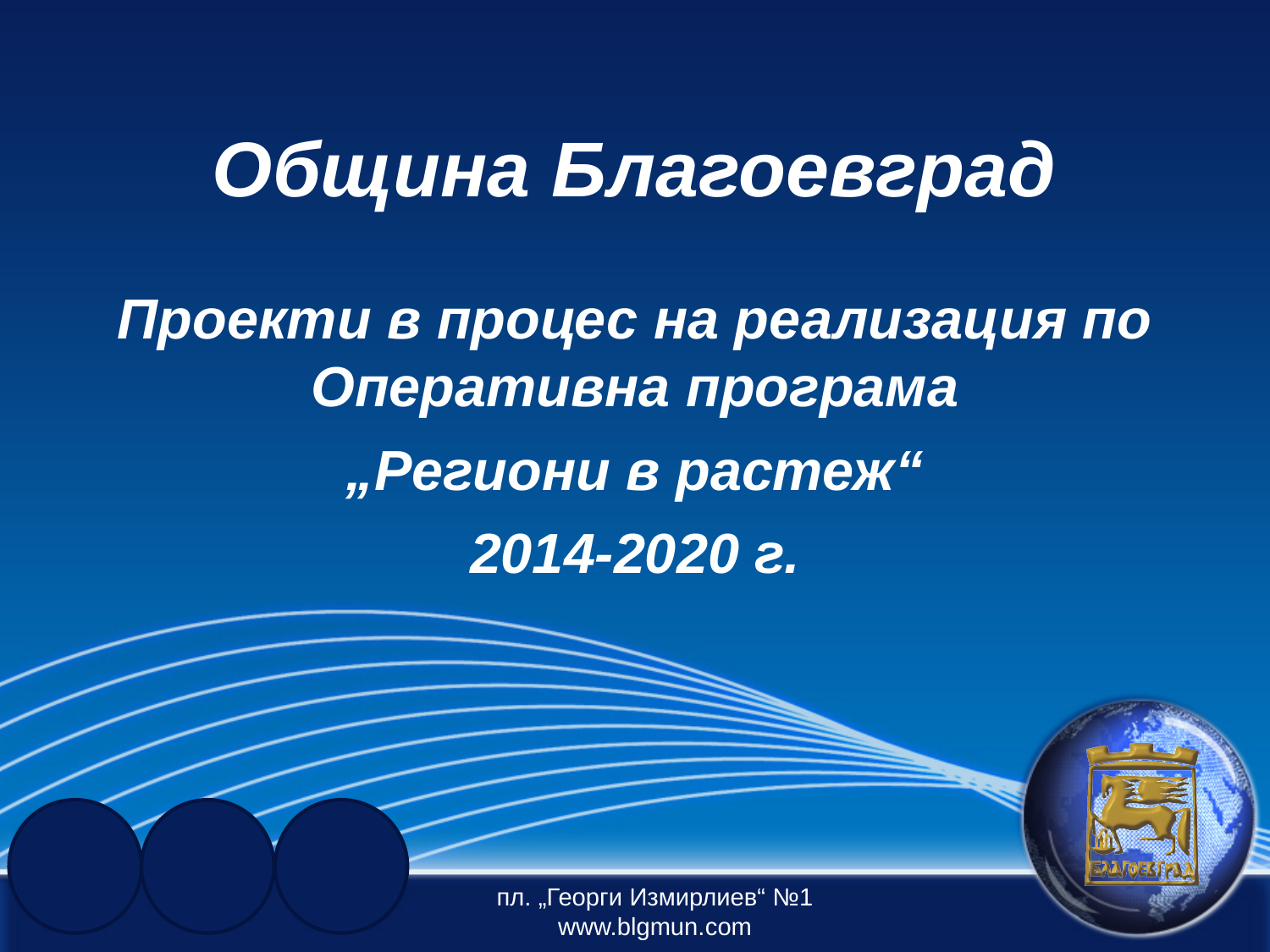

# Община Благоевград
Проекти в процес на реализация по Оперативна програма
 „Региони в растеж“
2014-2020 г.
пл. „Георги Измирлиев“ №1
www.blgmun.com